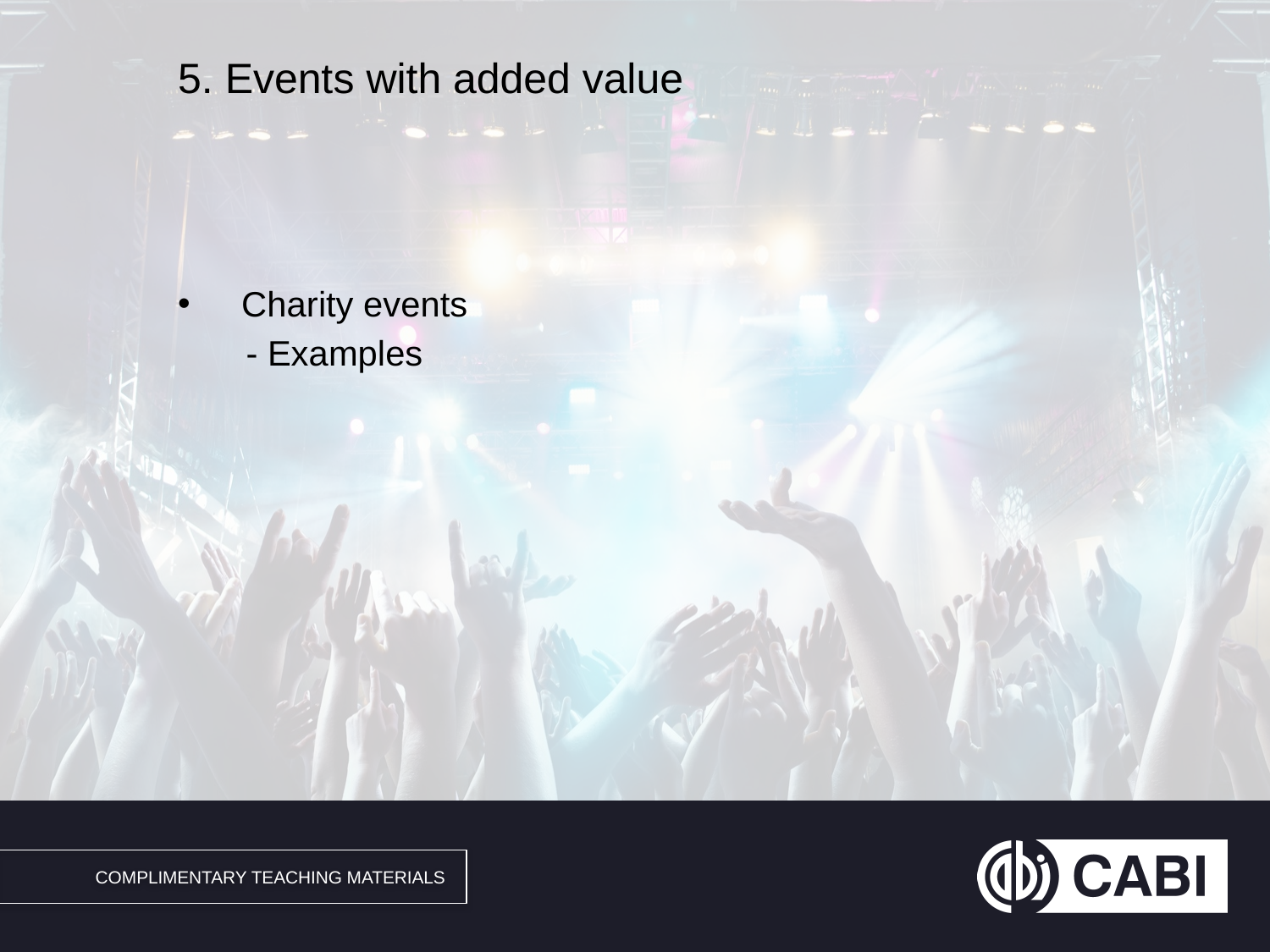

# 5. Events with added value

Charity events
       - Examples